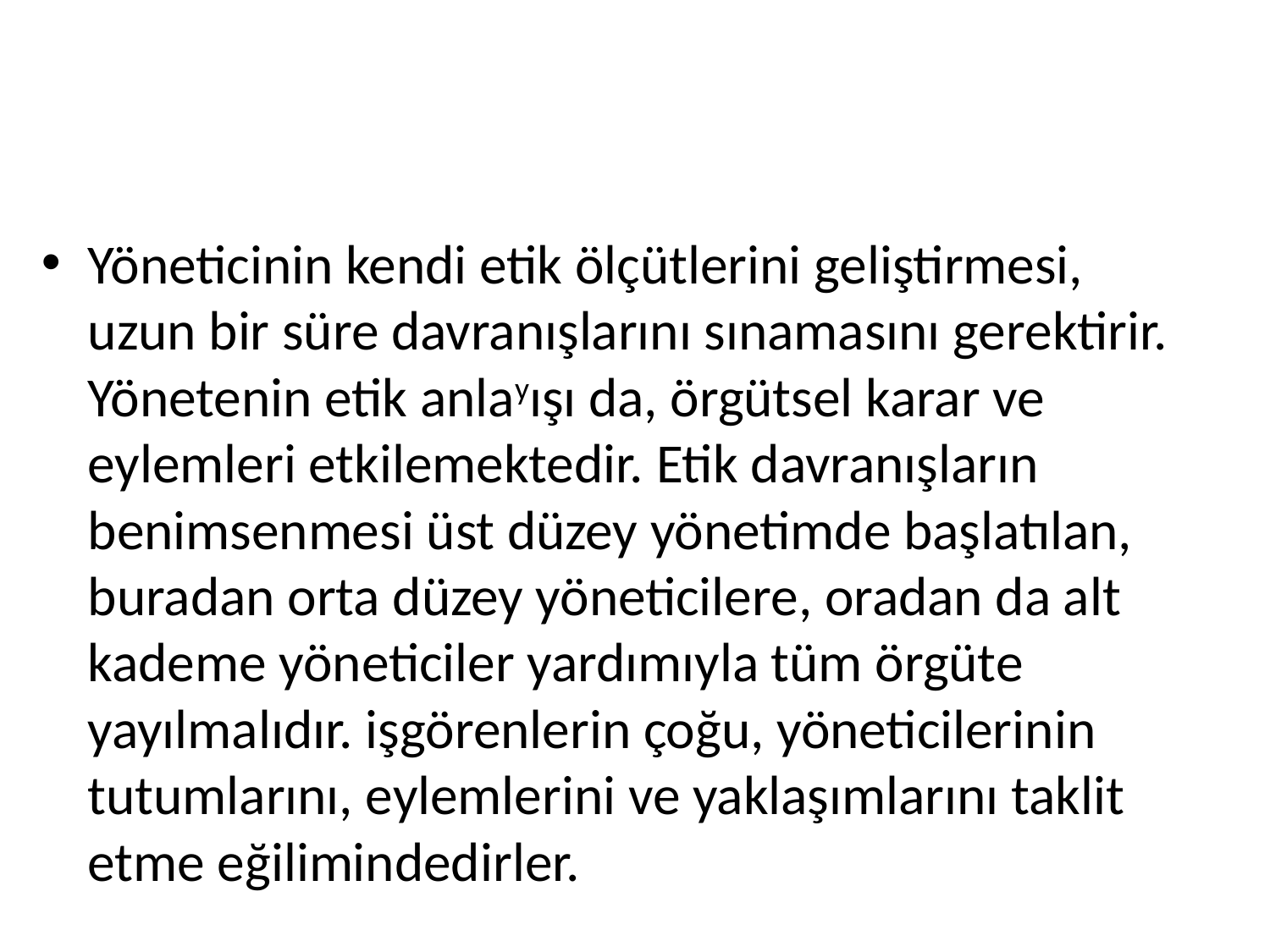

#
Yöneticinin kendi etik ölçütlerini geliştirmesi, uzun bir süre davranışlarını sınamasını gerektirir. Yönetenin etik anlayışı da, örgütsel karar ve eylemleri etkilemektedir. Etik davranışların benimsenmesi üst düzey yönetimde başlatılan, buradan orta düzey yöneticilere, oradan da alt kademe yöneticiler yardımıyla tüm örgüte yayılmalıdır. işgörenlerin çoğu, yöneticilerinin tutumlarını, eylemlerini ve yaklaşımlarını taklit etme eğilimindedirler.